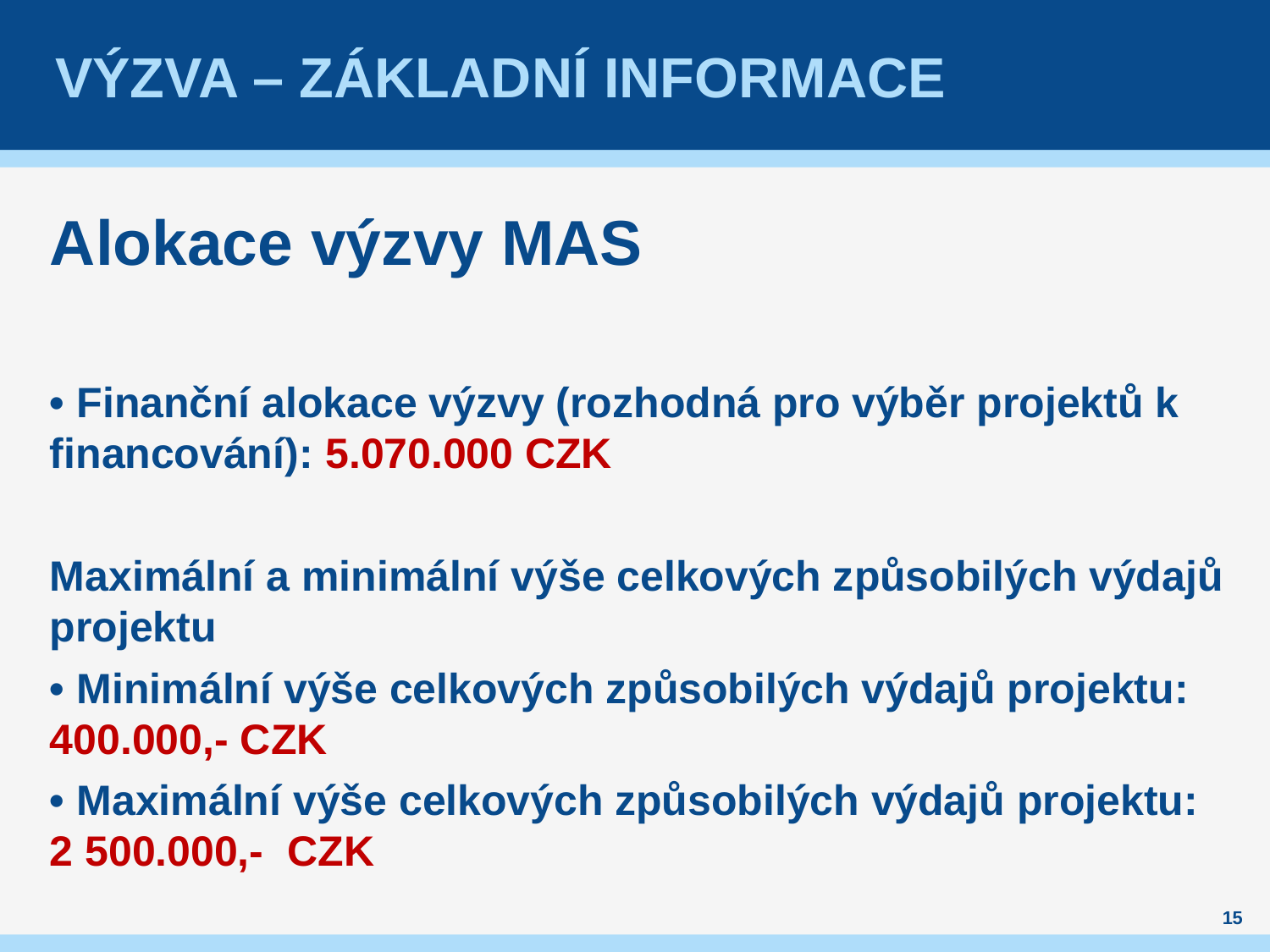

# VÝZVA – ZÁKLADNÍ INFORMACE

Alokace výzvy MAS

• Finanční alokace výzvy (rozhodná pro výběr projektů k financování): 5.070.000 CZK

Maximální a minimální výše celkových způsobilých výdajů projektu
• Minimální výše celkových způsobilých výdajů projektu: 400.000,- CZK
• Maximální výše celkových způsobilých výdajů projektu:  2 500.000,-  CZK

15